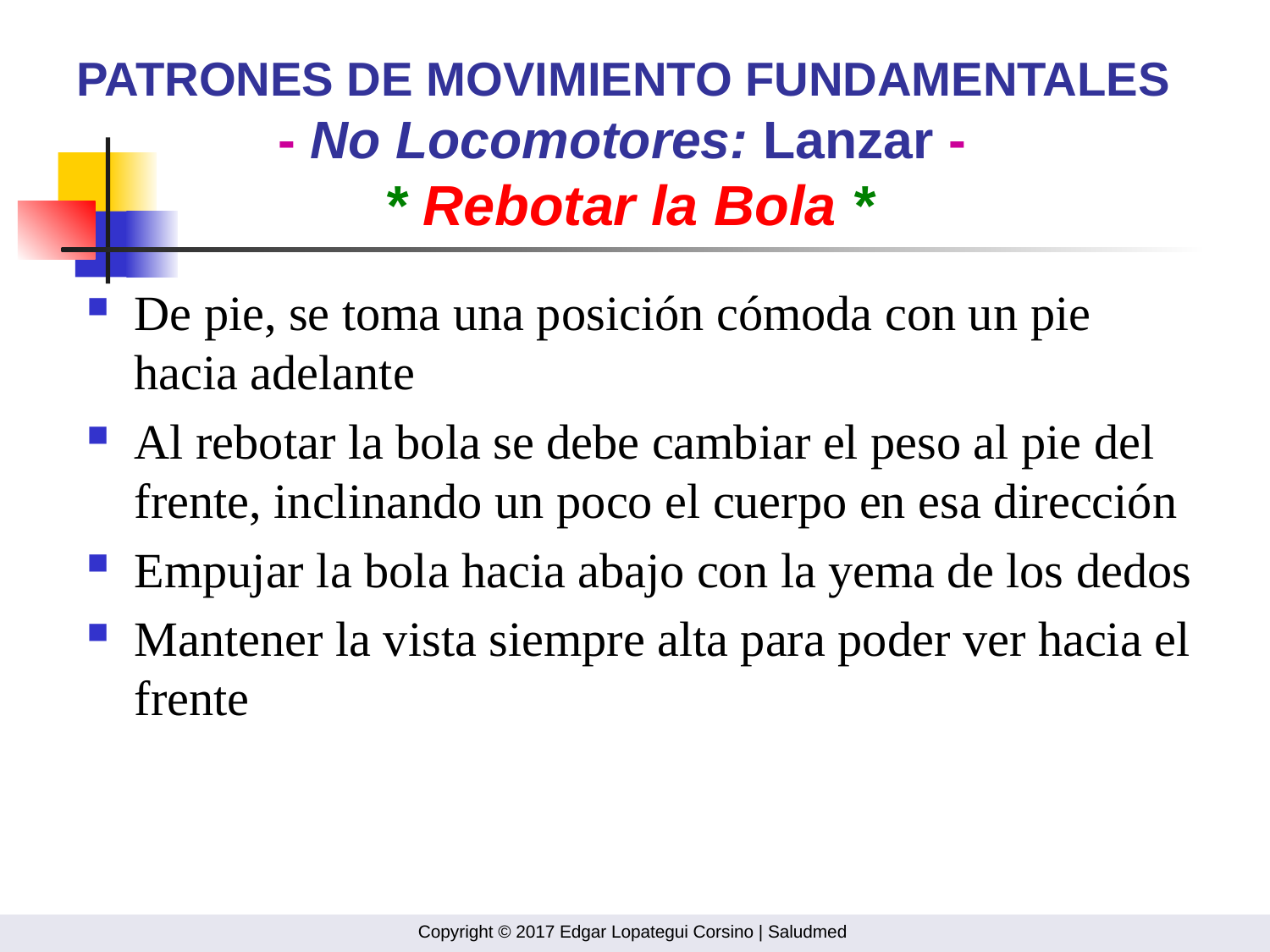

# PATRONES DE MOVIMIENTO FUNDAMENTALES  - No Locomotores: Lanzar - * Rebotar la Bola *
De pie, se toma una posición cómoda con un pie hacia adelante
Al rebotar la bola se debe cambiar el peso al pie del frente, inclinando un poco el cuerpo en esa dirección
Empujar la bola hacia abajo con la yema de los dedos
Mantener la vista siempre alta para poder ver hacia el frente